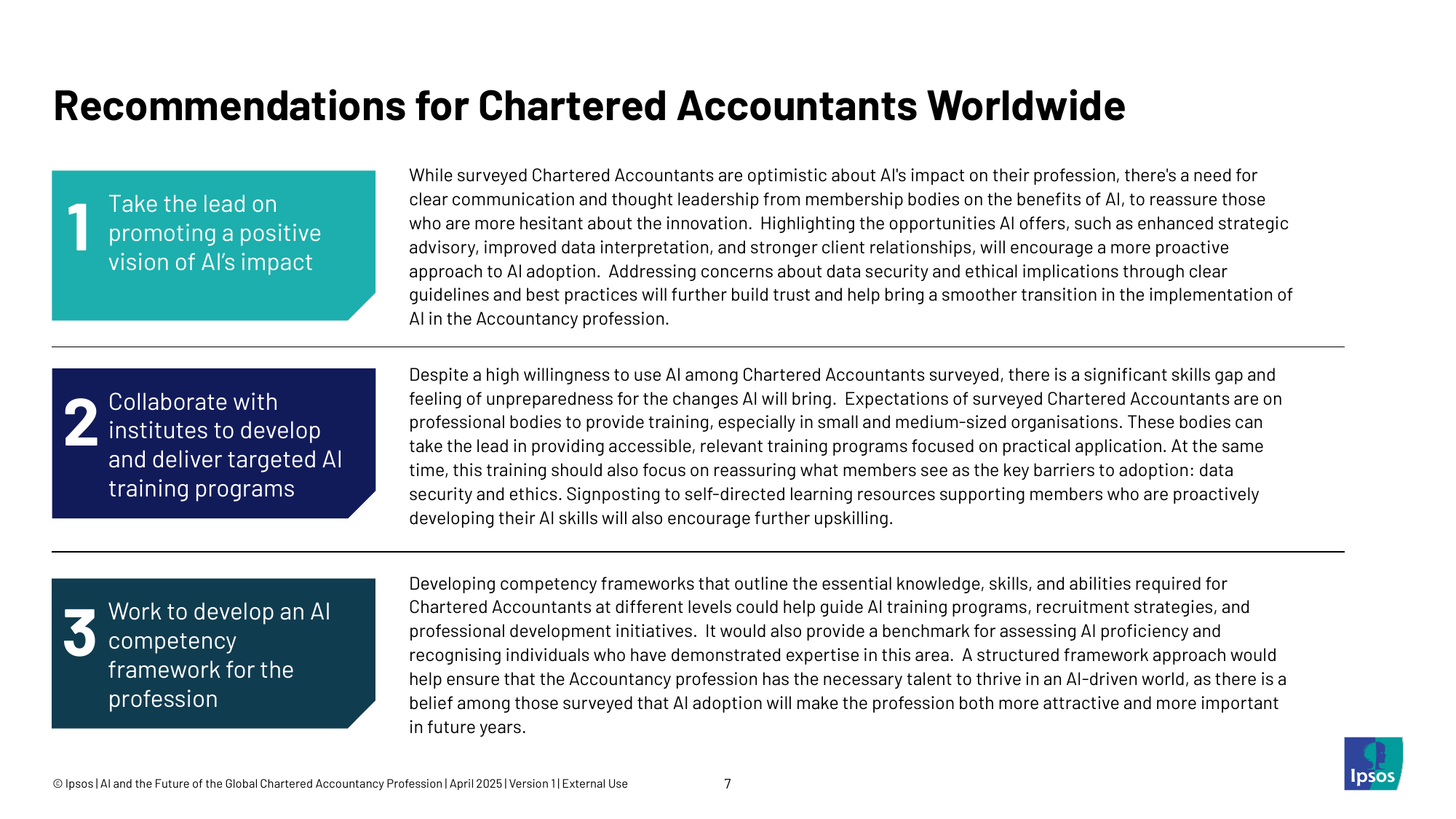

Take the lead on promoting a positive vision of AI’s impact

# Recommendations for Chartered Accountants Worldwide
While surveyed Chartered Accountants are optimistic about AI's impact on their profession, there's a need for clear communication and thought leadership from membership bodies on the benefits of AI, to reassure those who are more hesitant about the innovation.  Highlighting the opportunities AI offers, such as enhanced strategic advisory, improved data interpretation, and stronger client relationships, will encourage a more proactive approach to AI adoption.  Addressing concerns about data security and ethical implications through clear guidelines and best practices will further build trust and help bring a smoother transition in the implementation of AI in the Accountancy profession.
1
Collaborate with institutes to develop and deliver targeted AI training programs

Despite a high willingness to use AI among Chartered Accountants surveyed, there is a significant skills gap and feeling of unpreparedness for the changes AI will bring.  Expectations of surveyed Chartered Accountants are on professional bodies to provide training, especially in small and medium-sized organisations. These bodies can take the lead in providing accessible, relevant training programs focused on practical application. At the same time, this training should also focus on reassuring what members see as the key barriers to adoption: data security and ethics. Signposting to self-directed learning resources supporting members who are proactively developing their AI skills will also encourage further upskilling.
2
Work to develop an AI competency framework for the profession

Developing competency frameworks that outline the essential knowledge, skills, and abilities required for Chartered Accountants at different levels could help guide AI training programs, recruitment strategies, and professional development initiatives.  It would also provide a benchmark for assessing AI proficiency and recognising individuals who have demonstrated expertise in this area.  A structured framework approach would help ensure that the Accountancy profession has the necessary talent to thrive in an AI-driven world, as there is a belief among those surveyed that AI adoption will make the profession both more attractive and more important in future years.
3